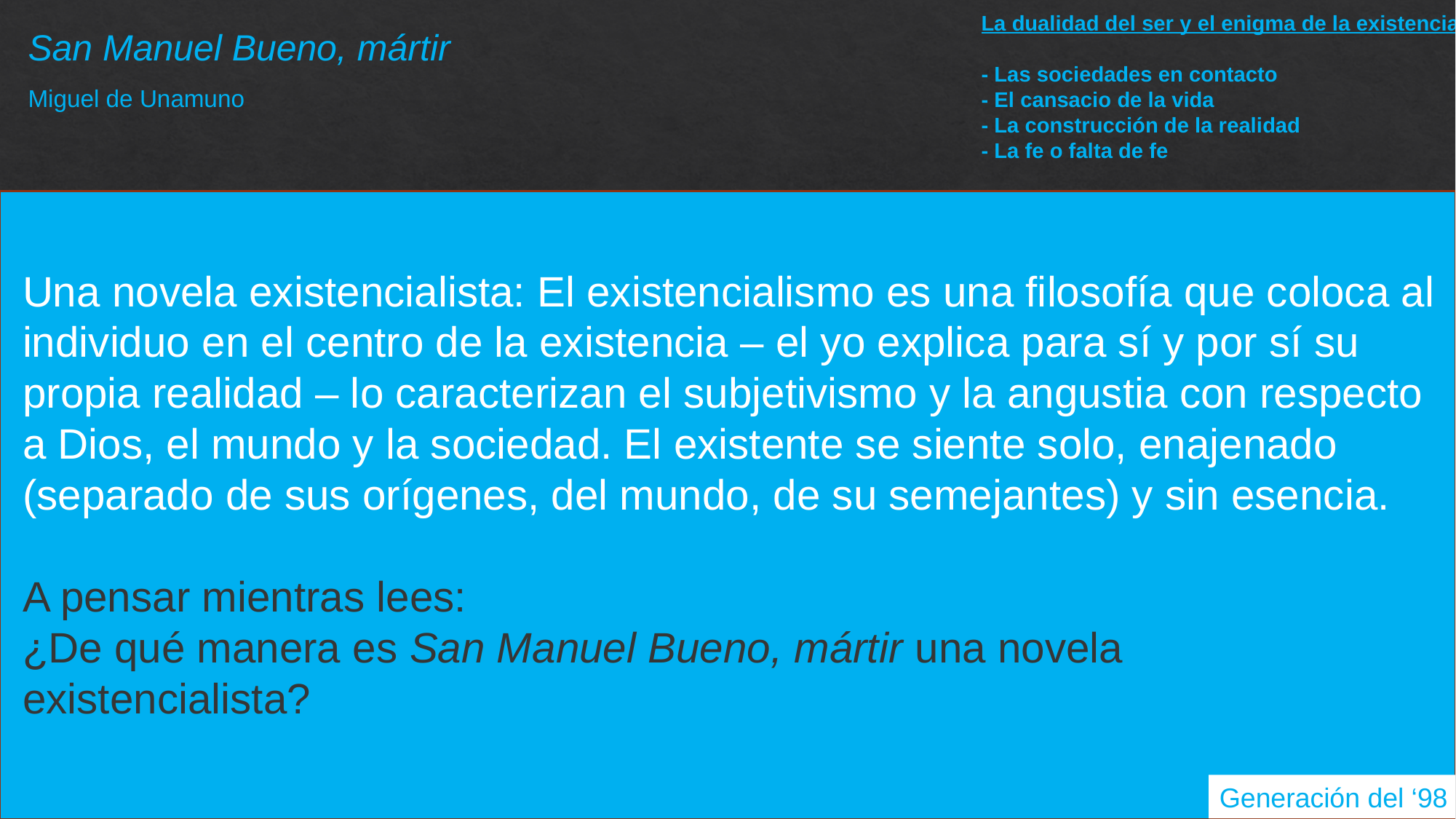

La dualidad del ser y el enigma de la existencia
- Las sociedades en contacto
- El cansacio de la vida
- La construcción de la realidad
- La fe o falta de fe
San Manuel Bueno, mártir
Miguel de Unamuno

Una novela existencialista: El existencialismo es una filosofía que coloca al individuo en el centro de la existencia – el yo explica para sí y por sí su propia realidad – lo caracterizan el subjetivismo y la angustia con respecto a Dios, el mundo y la sociedad. El existente se siente solo, enajenado (separado de sus orígenes, del mundo, de su semejantes) y sin esencia.

A pensar mientras lees:
¿De qué manera es San Manuel Bueno, mártir una novela
existencialista?
Generación del ‘98